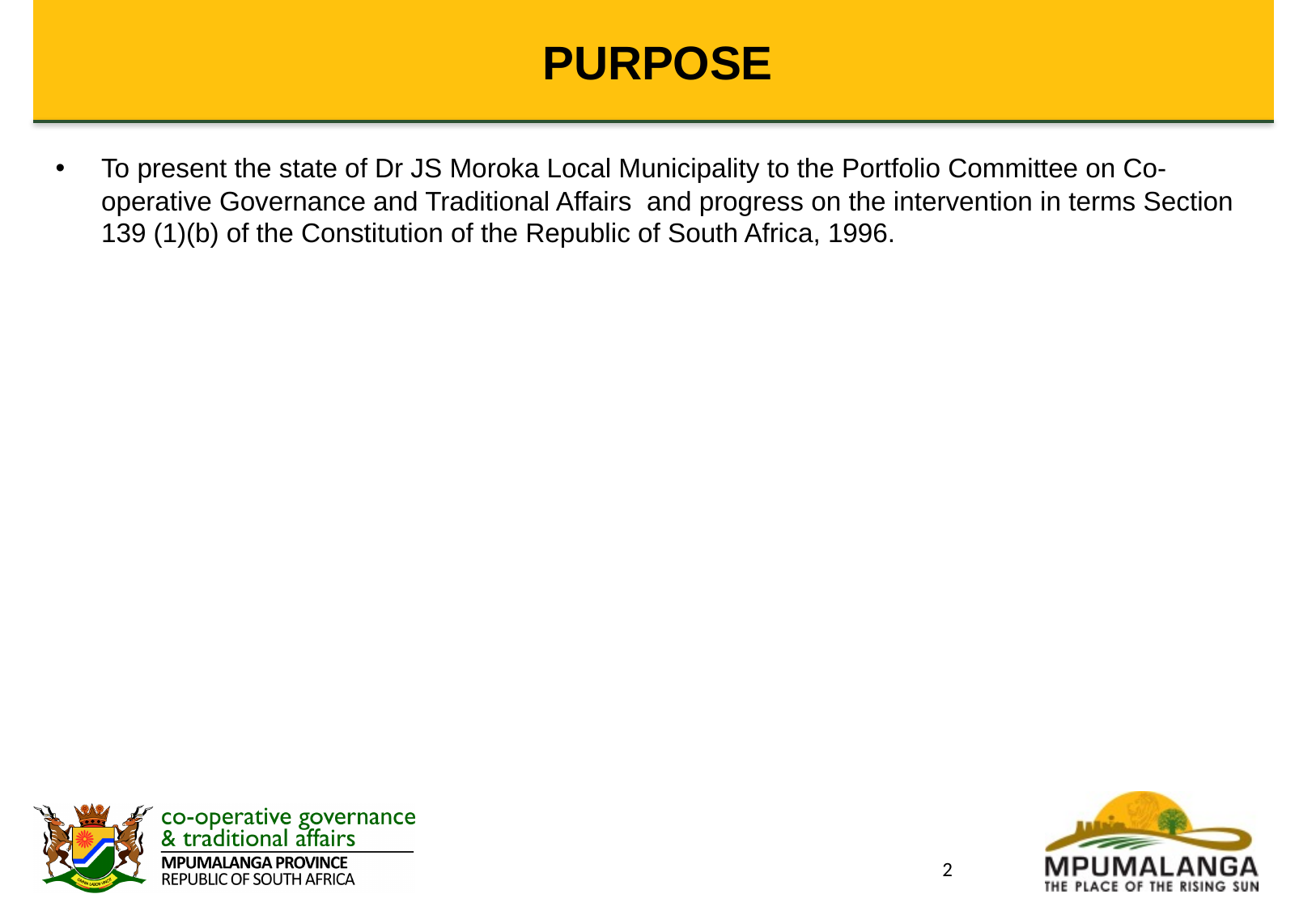

# PURPOSE
To present the state of Dr JS Moroka Local Municipality to the Portfolio Committee on Co-operative Governance and Traditional Affairs  and progress on the intervention in terms Section 139 (1)(b) of the Constitution of the Republic of South Africa, 1996.

2